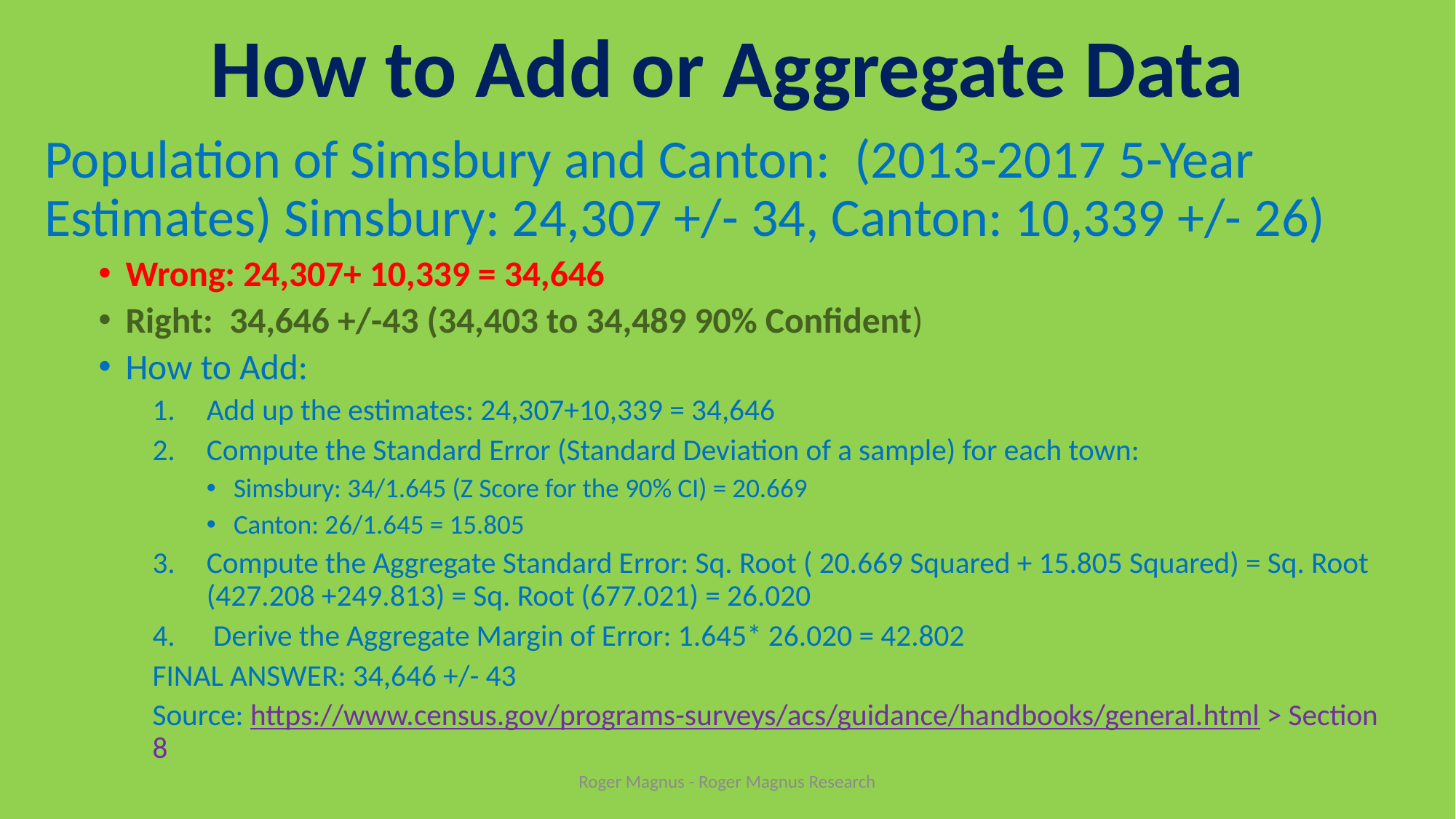

# How to Add or Aggregate Data
Population of Simsbury and Canton:  (2013-2017 5-Year Estimates) Simsbury: 24,307 +/- 34, Canton: 10,339 +/- 26)
Wrong: 24,307+ 10,339 = 34,646
Right:  34,646 +/-43 (34,403 to 34,489 90% Confident)
How to Add:
Add up the estimates: 24,307+10,339 = 34,646
Compute the Standard Error (Standard Deviation of a sample) for each town:
Simsbury: 34/1.645 (Z Score for the 90% CI) = 20.669
Canton: 26/1.645 = 15.805
Compute the Aggregate Standard Error: Sq. Root ( 20.669 Squared + 15.805 Squared) = Sq. Root (427.208 +249.813) = Sq. Root (677.021) = 26.020
 Derive the Aggregate Margin of Error: 1.645* 26.020 = 42.802
FINAL ANSWER: 34,646 +/- 43
Source: https://www.census.gov/programs-surveys/acs/guidance/handbooks/general.html > Section 8

Roger Magnus - Roger Magnus Research